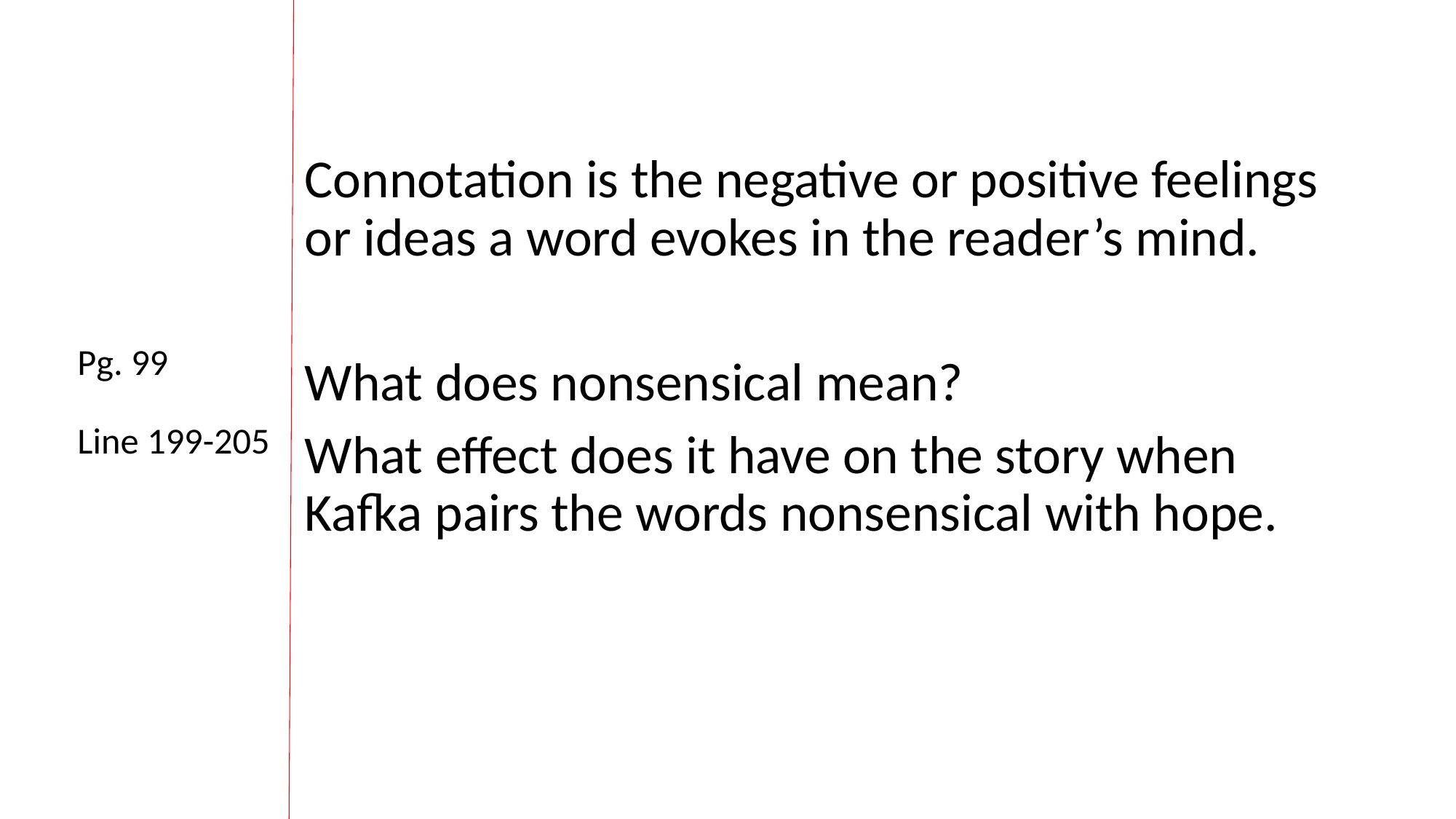

Connotation is the negative or positive feelings or ideas a word evokes in the reader’s mind.

What does nonsensical mean?
What effect does it have on the story when Kafka pairs the words nonsensical with hope.

# Pg. 99 Line 199-205